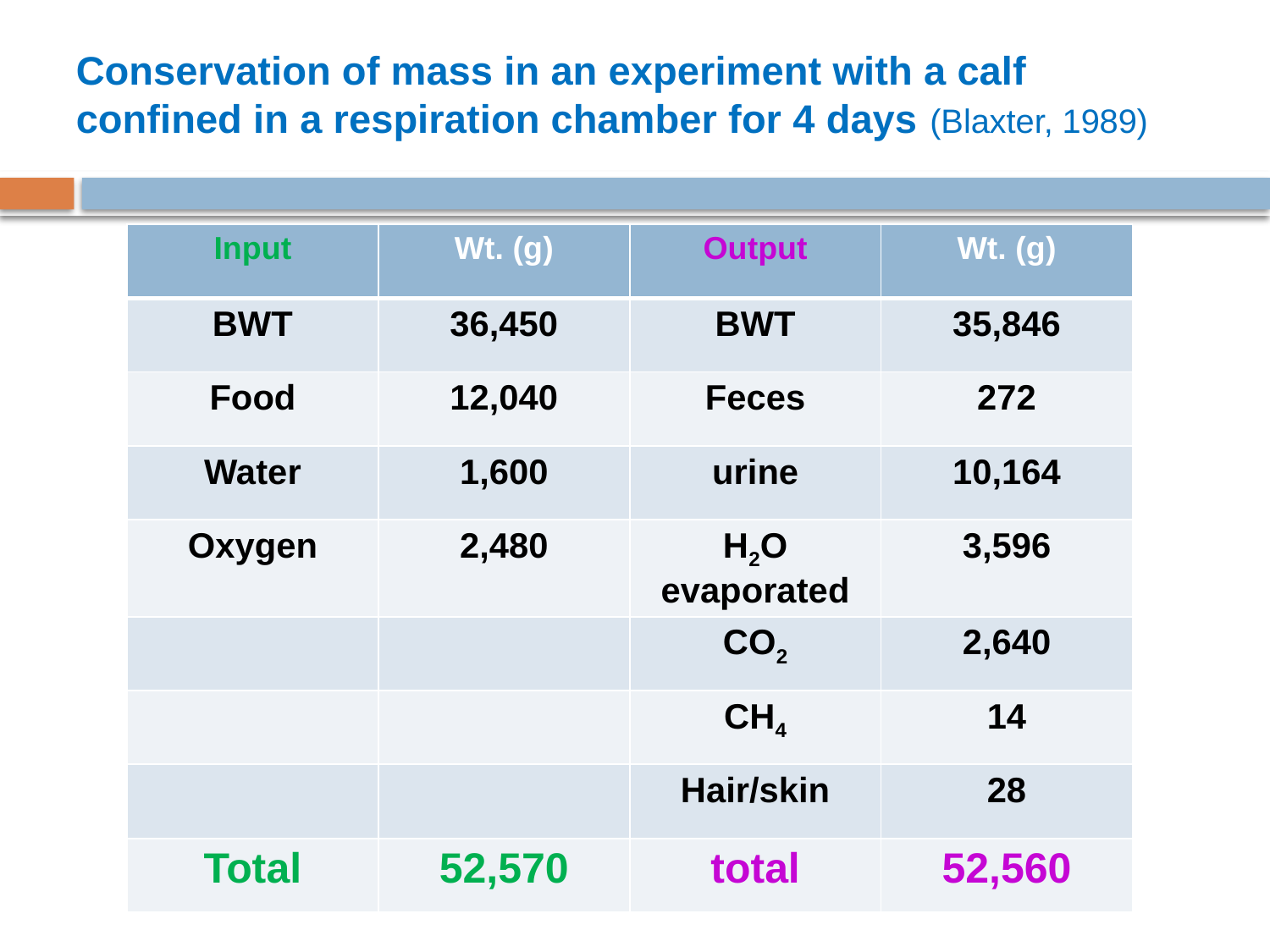

# Conservation of mass in an experiment with a calf confined in a respiration chamber for 4 days (Blaxter, 1989)
| Input | Wt. (g) | Output | Wt. (g) |
| --- | --- | --- | --- |
| BWT | 36,450 | BWT | 35,846 |
| Food | 12,040 | Feces | 272 |
| Water | 1,600 | urine | 10,164 |
| Oxygen | 2,480 | H2O evaporated | 3,596 |
|  |  | CO2 | 2,640 |
|  |  | CH4 | 14 |
|  |  | Hair/skin | 28 |
| Total | 52,570 | total | 52,560 |